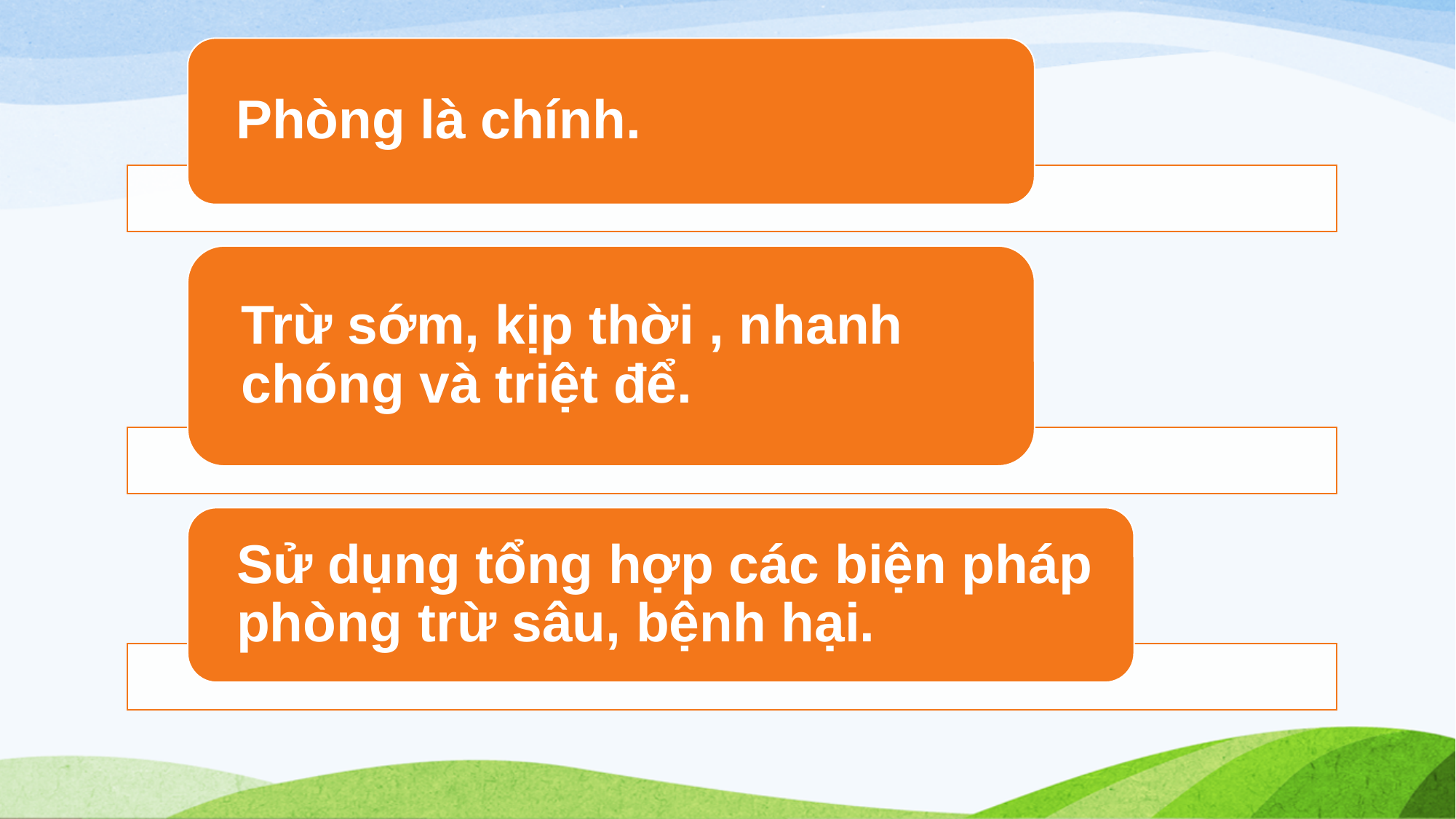

Phòng là chính.
Trừ sớm, kịp thời , nhanh chóng và triệt để.
Sử dụng tổng hợp các biện pháp phòng trừ sâu, bệnh hại.
#